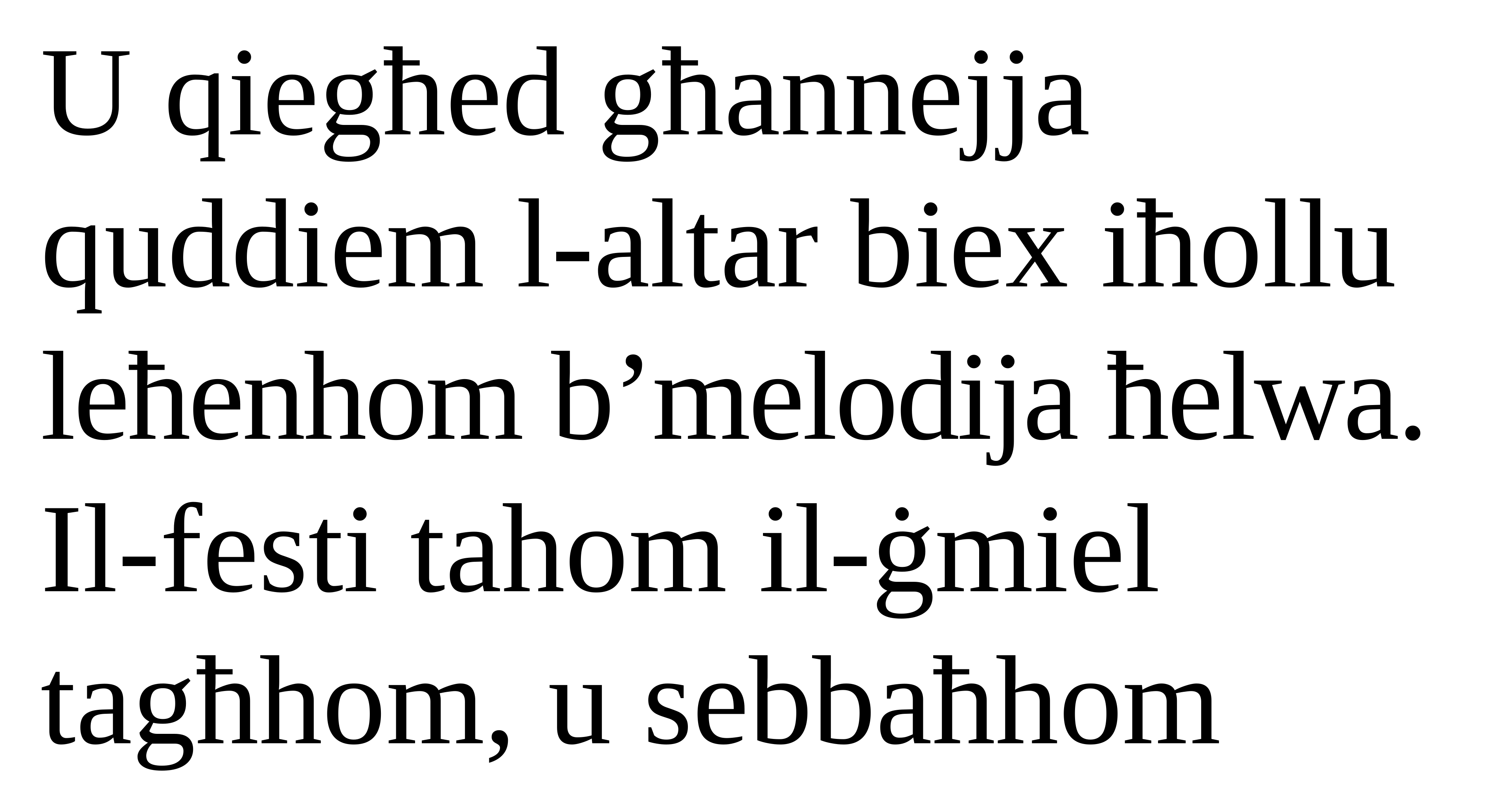

U qiegħed għannejja quddiem l-altar biex iħollu leħenhom b’melodija ħelwa.
Il-festi tahom il-ġmiel tagħhom, u sebbaħhom